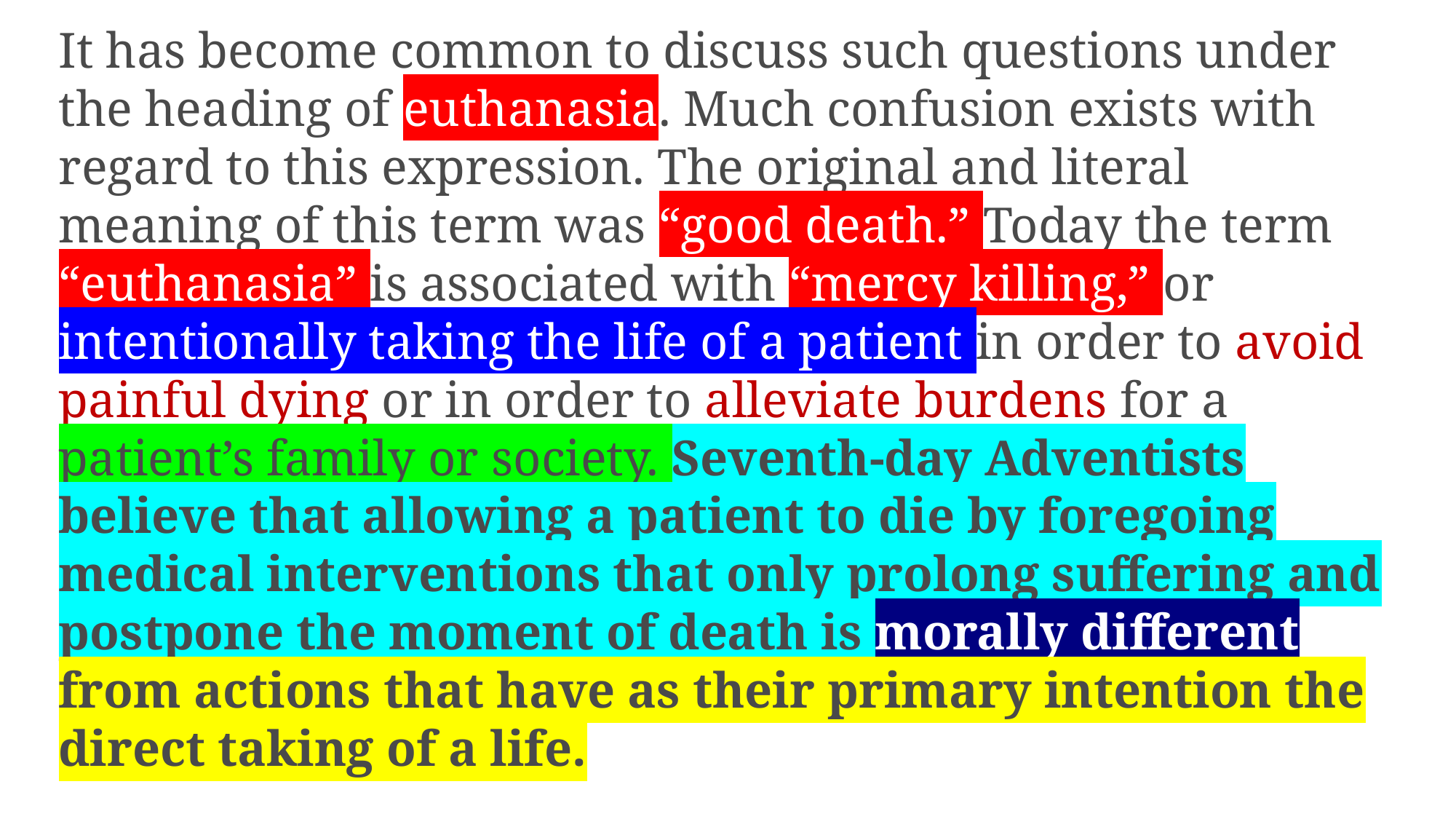

It has become common to discuss such questions under the heading of euthanasia. Much confusion exists with regard to this expression. The original and literal meaning of this term was “good death.” Today the term “euthanasia” is associated with “mercy killing,” or intentionally taking the life of a patient in order to avoid painful dying or in order to alleviate burdens for a patient’s family or society. Seventh-day Adventists believe that allowing a patient to die by foregoing medical interventions that only prolong suffering and postpone the moment of death is morally different from actions that have as their primary intention the direct taking of a life.